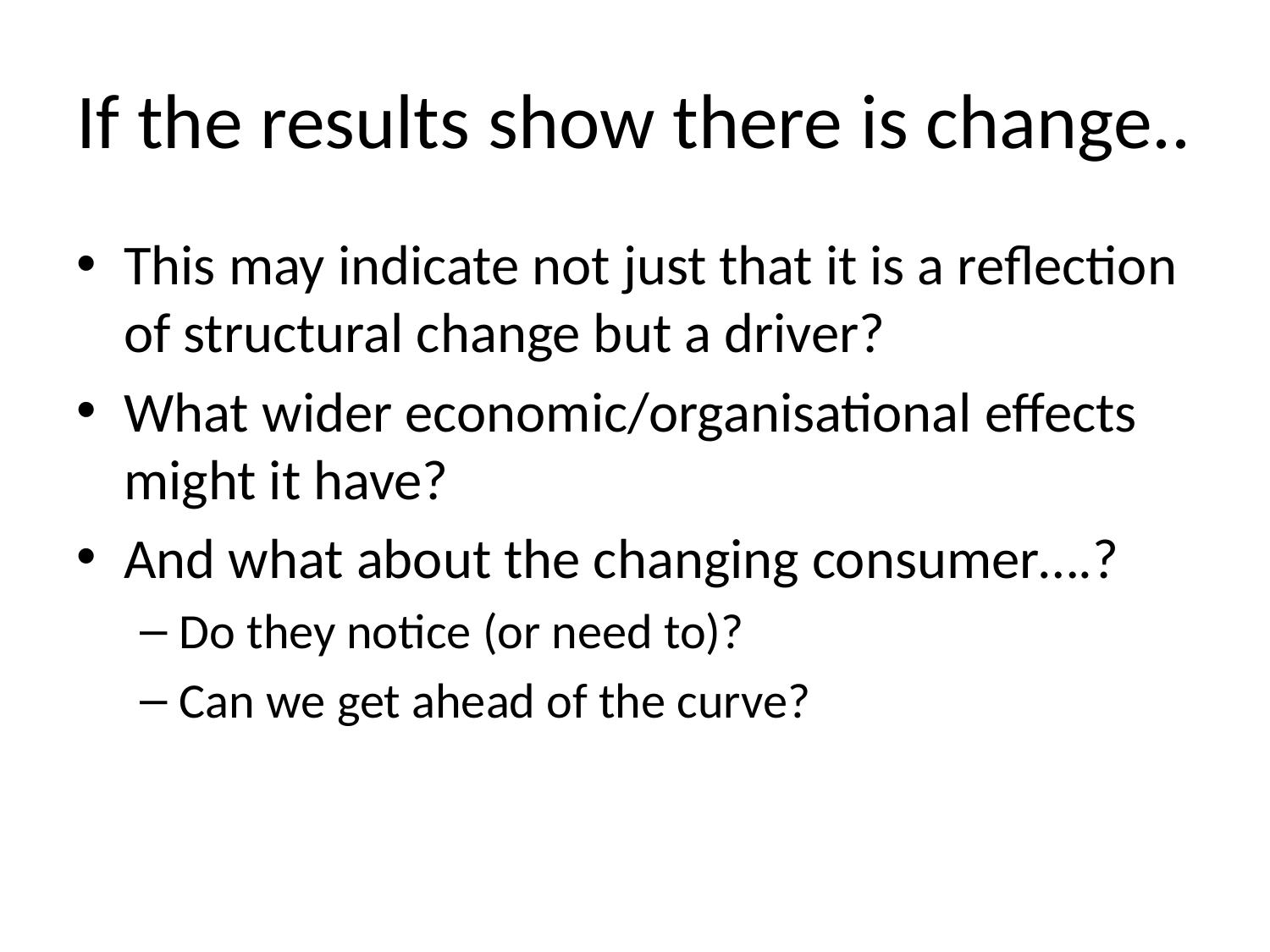

# If the results show there is change..
This may indicate not just that it is a reflection of structural change but a driver?
What wider economic/organisational effects might it have?
And what about the changing consumer….?
Do they notice (or need to)?
Can we get ahead of the curve?